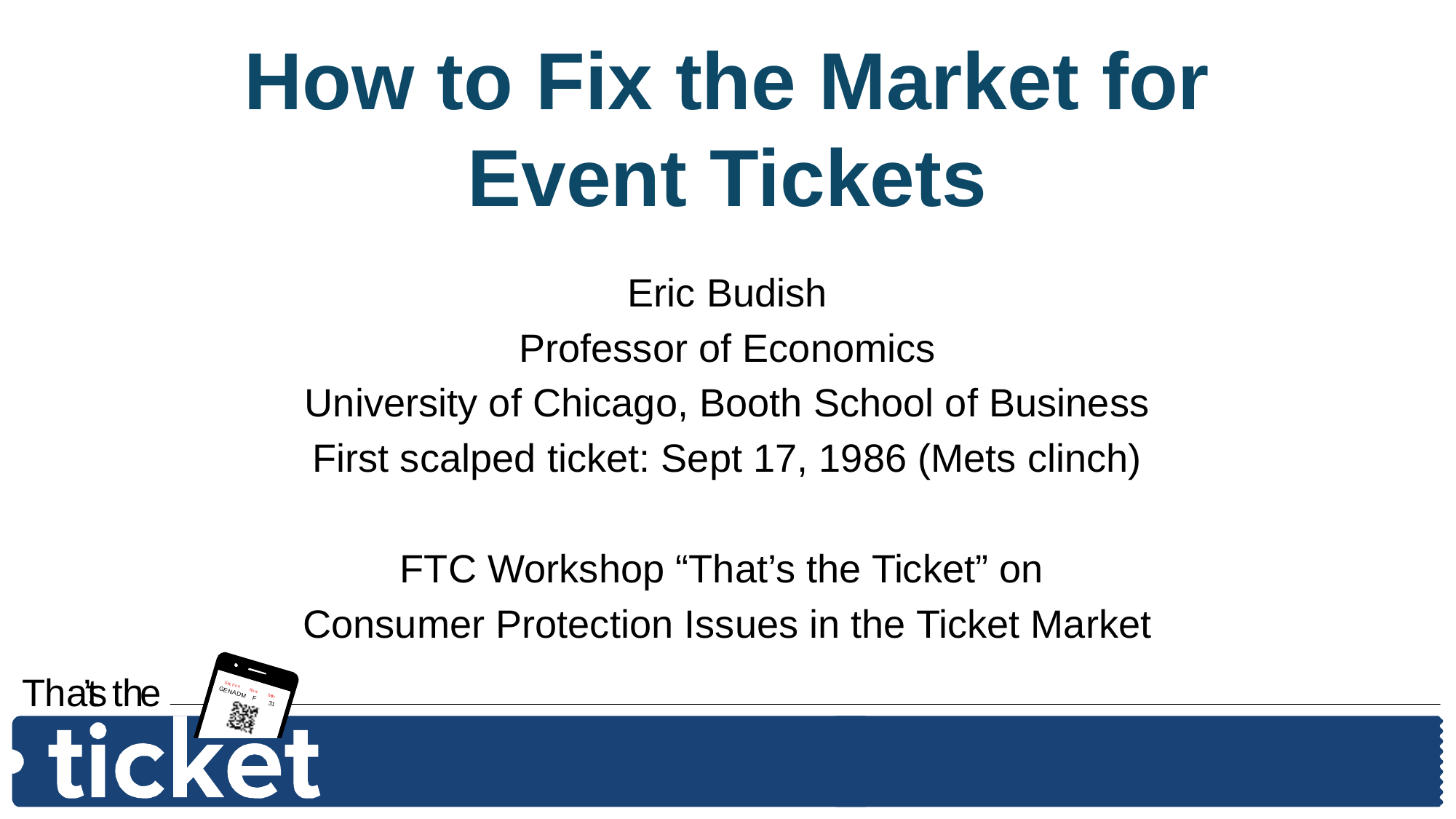

# How to Fix the Market for Event Tickets
Eric Budish
Professor of Economics
University of Chicago, Booth School of Business
First scalped ticket: Sept 17, 1986 (Mets clinch)

FTC Workshop “That’s the Ticket” on
Consumer Protection Issues in the Ticket Market